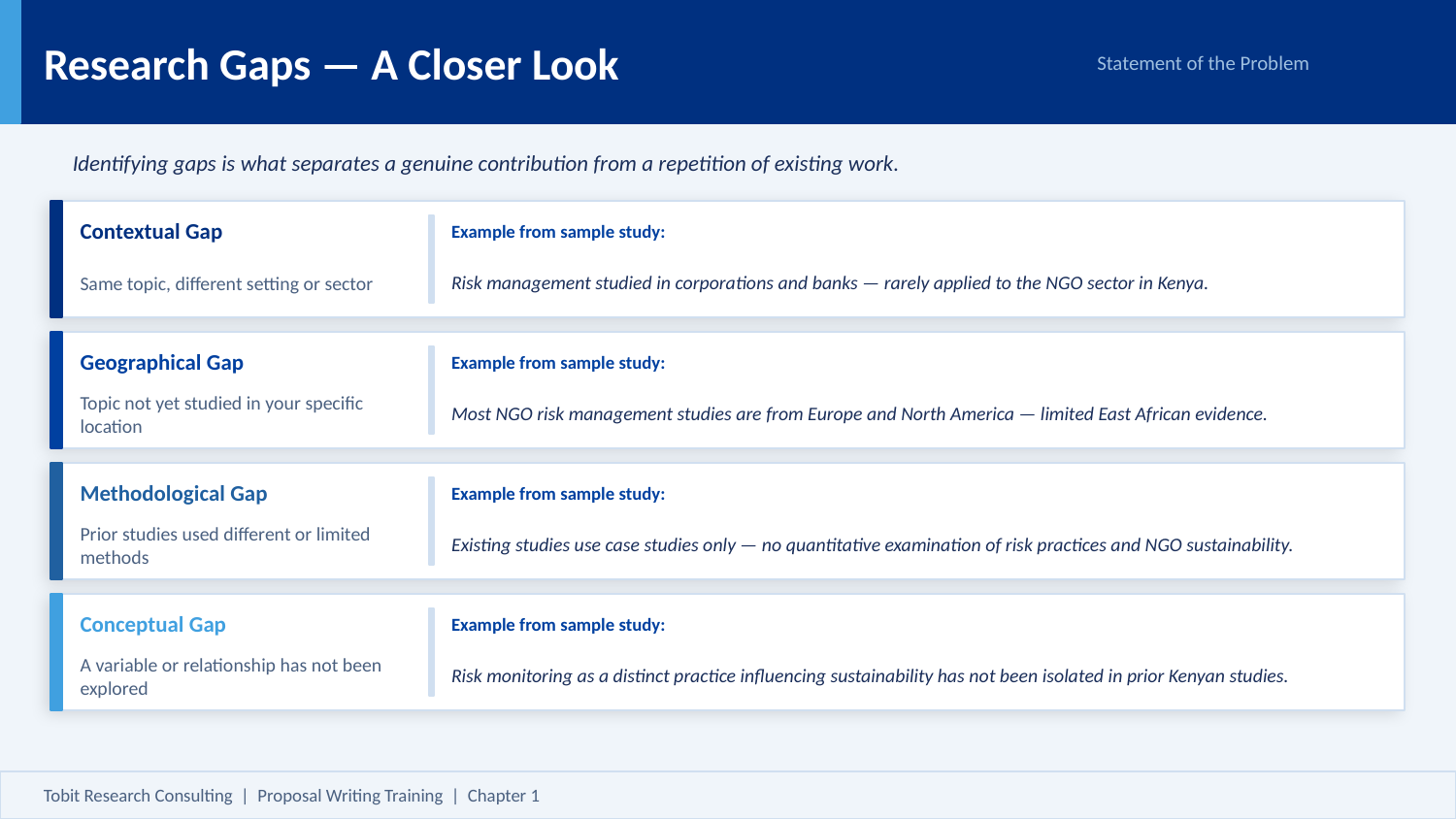

Research Gaps — A Closer Look
Statement of the Problem
Identifying gaps is what separates a genuine contribution from a repetition of existing work.

Contextual Gap
Example from sample study:

Risk management studied in corporations and banks — rarely applied to the NGO sector in Kenya.
Same topic, different setting or sector

Geographical Gap
Example from sample study:

Most NGO risk management studies are from Europe and North America — limited East African evidence.
Topic not yet studied in your specific location

Methodological Gap
Example from sample study:

Existing studies use case studies only — no quantitative examination of risk practices and NGO sustainability.
Prior studies used different or limited methods

Conceptual Gap
Example from sample study:

Risk monitoring as a distinct practice influencing sustainability has not been isolated in prior Kenyan studies.
A variable or relationship has not been explored

Tobit Research Consulting  |  Proposal Writing Training  |  Chapter 1